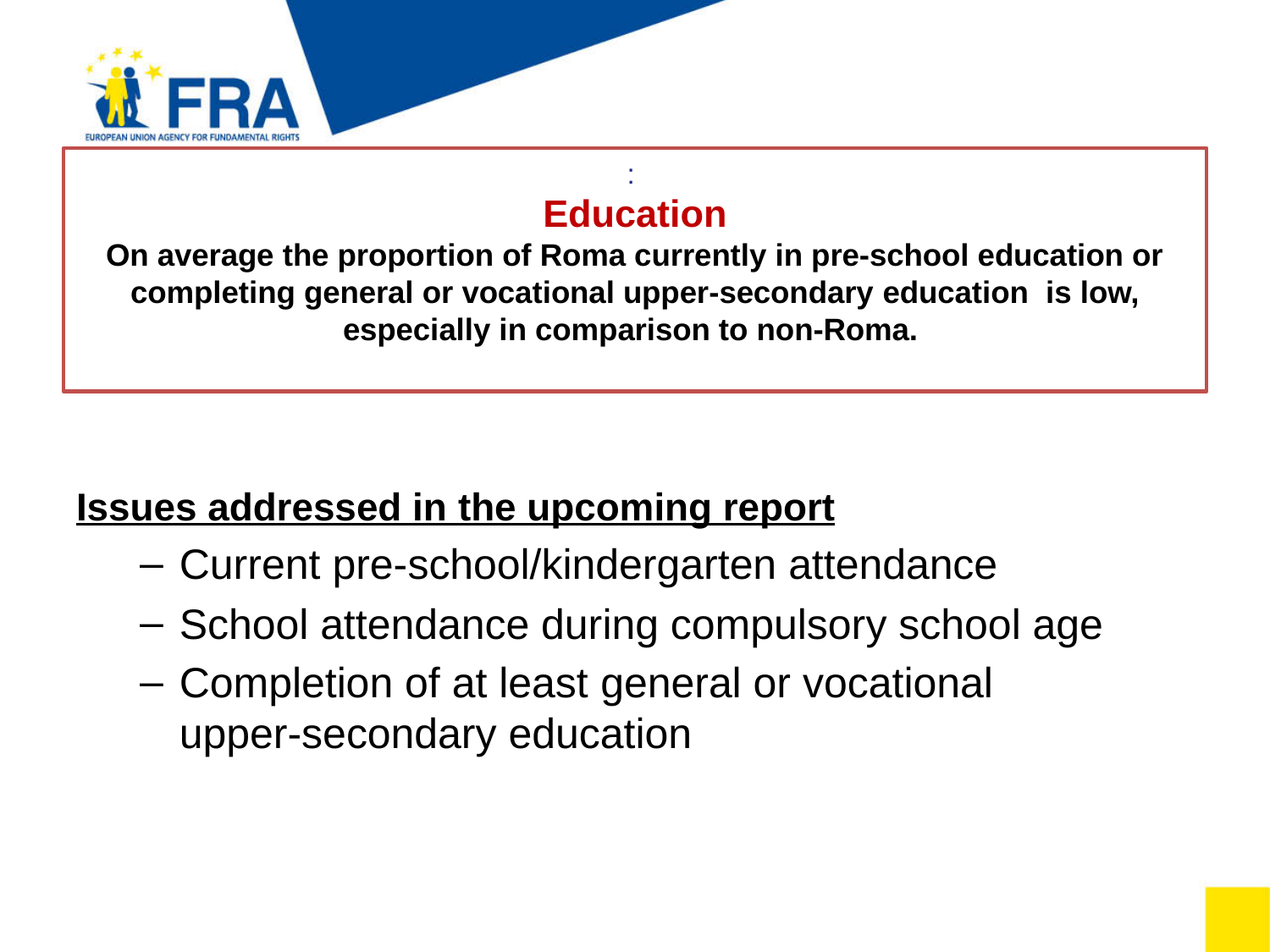

# : Education On average the proportion of Roma currently in pre-school education or completing general or vocational upper-secondary education  is low, especially in comparison to non-Roma.
Issues addressed in the upcoming report
Current pre-school/kindergarten attendance
School attendance during compulsory school age
Completion of at least general or vocational upper-secondary education